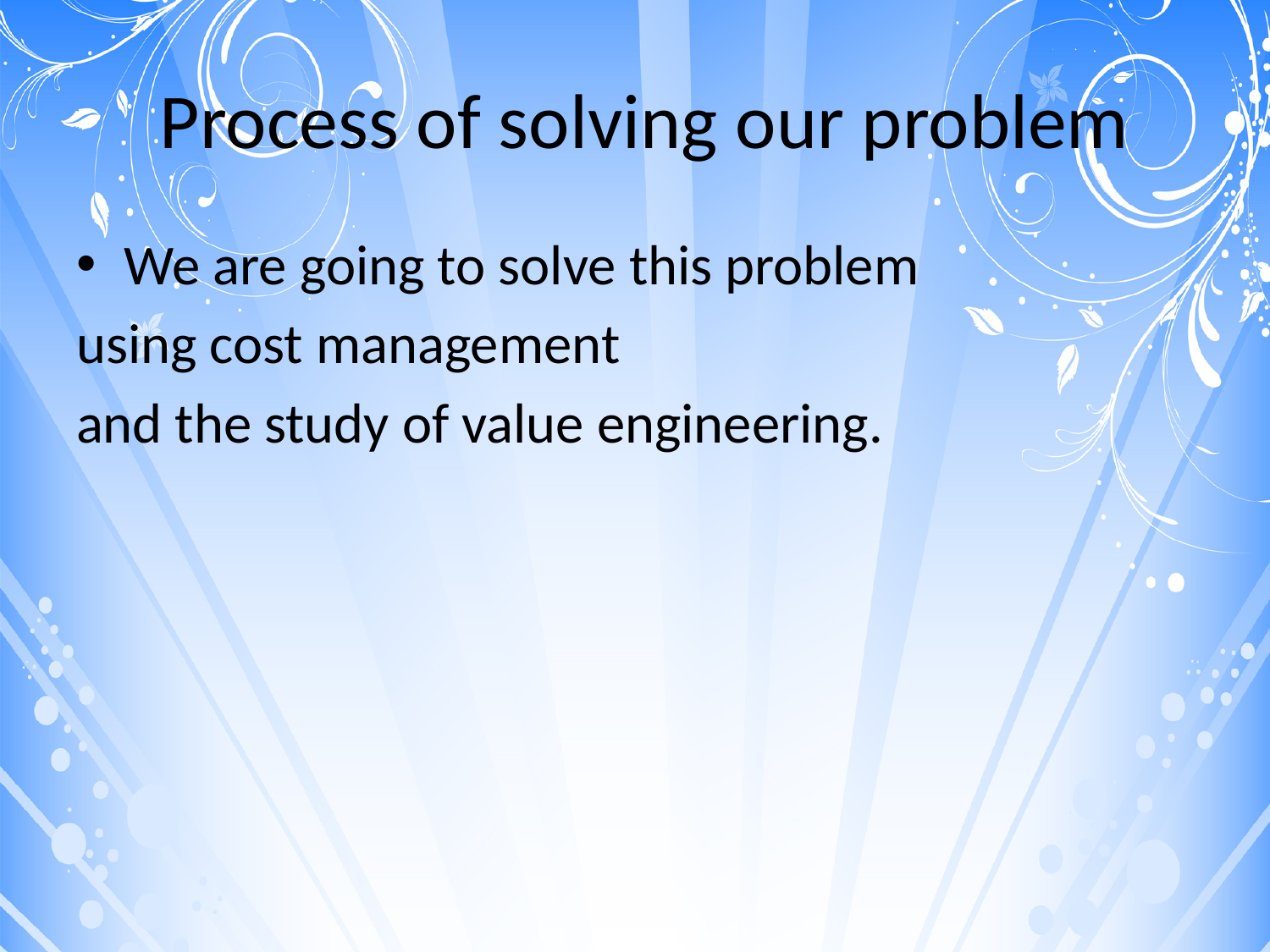

# Process of solving our problem
We are going to solve this problem
using cost management
and the study of value engineering.